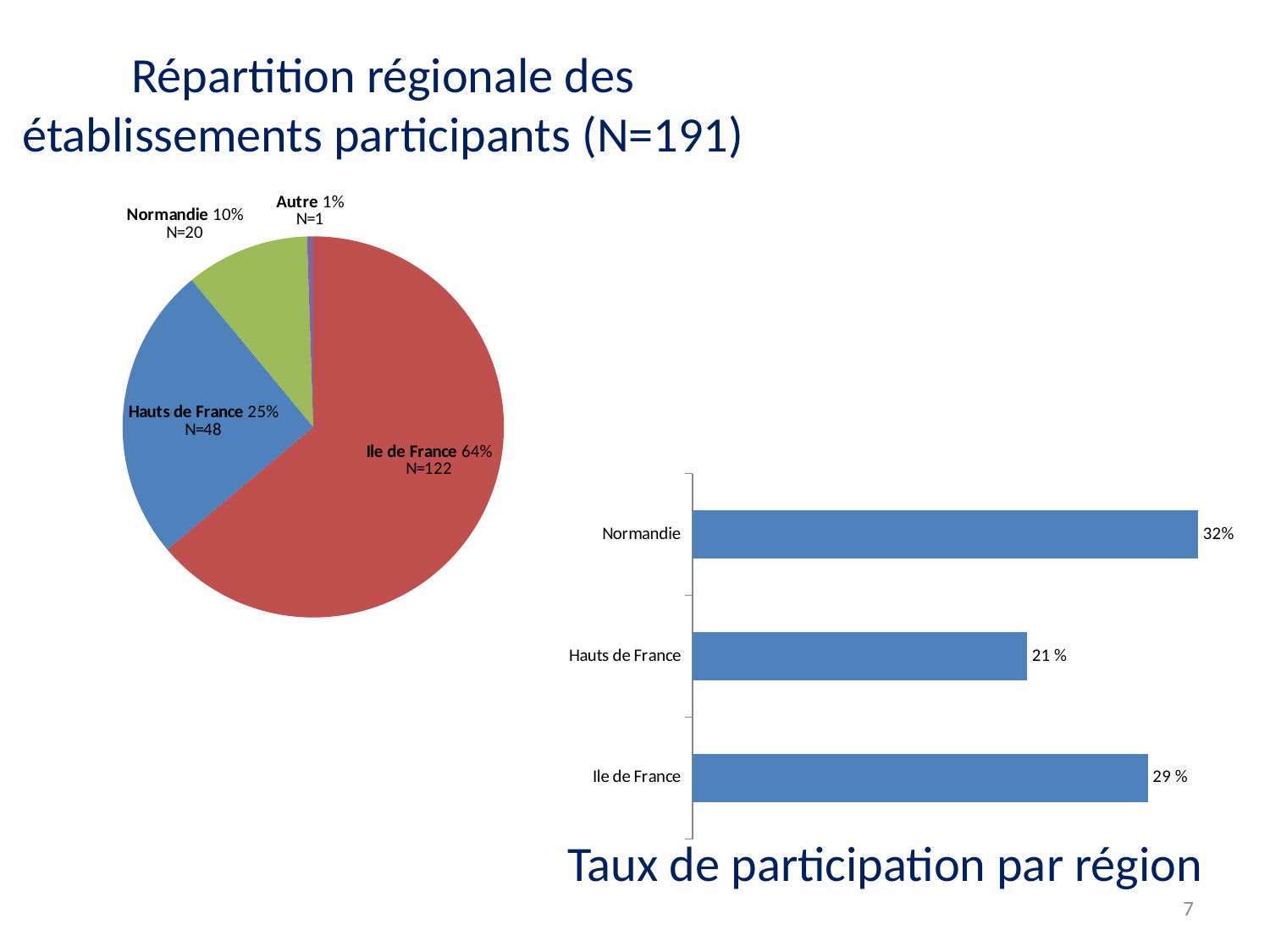

# Répartition régionale des établissements participants (N=191)

### Chart

| Category | Répartition par région des établissements participants |  |
|---|---|---|
| Ile de France | 122.0 | 0.63 |
| Hauts de France | 48.0 | 0.25 |
| Normandie | 20.0 | 0.11 |
| Autre | 1.0 | 0.01 |

### Chart

| Category |  |
|---|---|
| Ile de France | 0.2904761904761905 |
| Hauts de France | 0.21333333333333335 |
| Normandie | 0.3225806451612903 |
Taux de participation par région
7